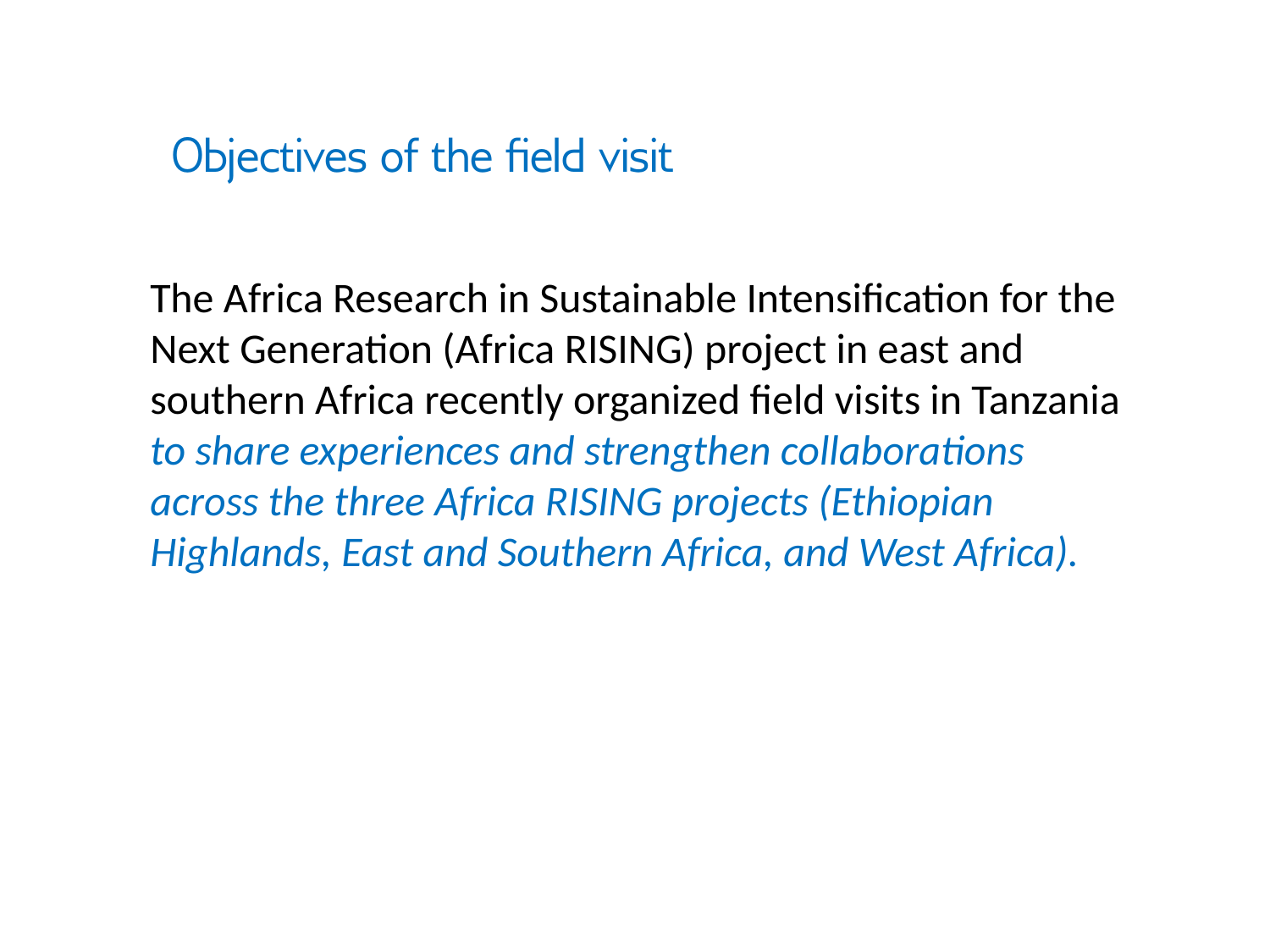

# Objectives of the field visit
The Africa Research in Sustainable Intensification for the Next Generation (Africa RISING) project in east and southern Africa recently organized field visits in Tanzania to share experiences and strengthen collaborations across the three Africa RISING projects (Ethiopian Highlands, East and Southern Africa, and West Africa).